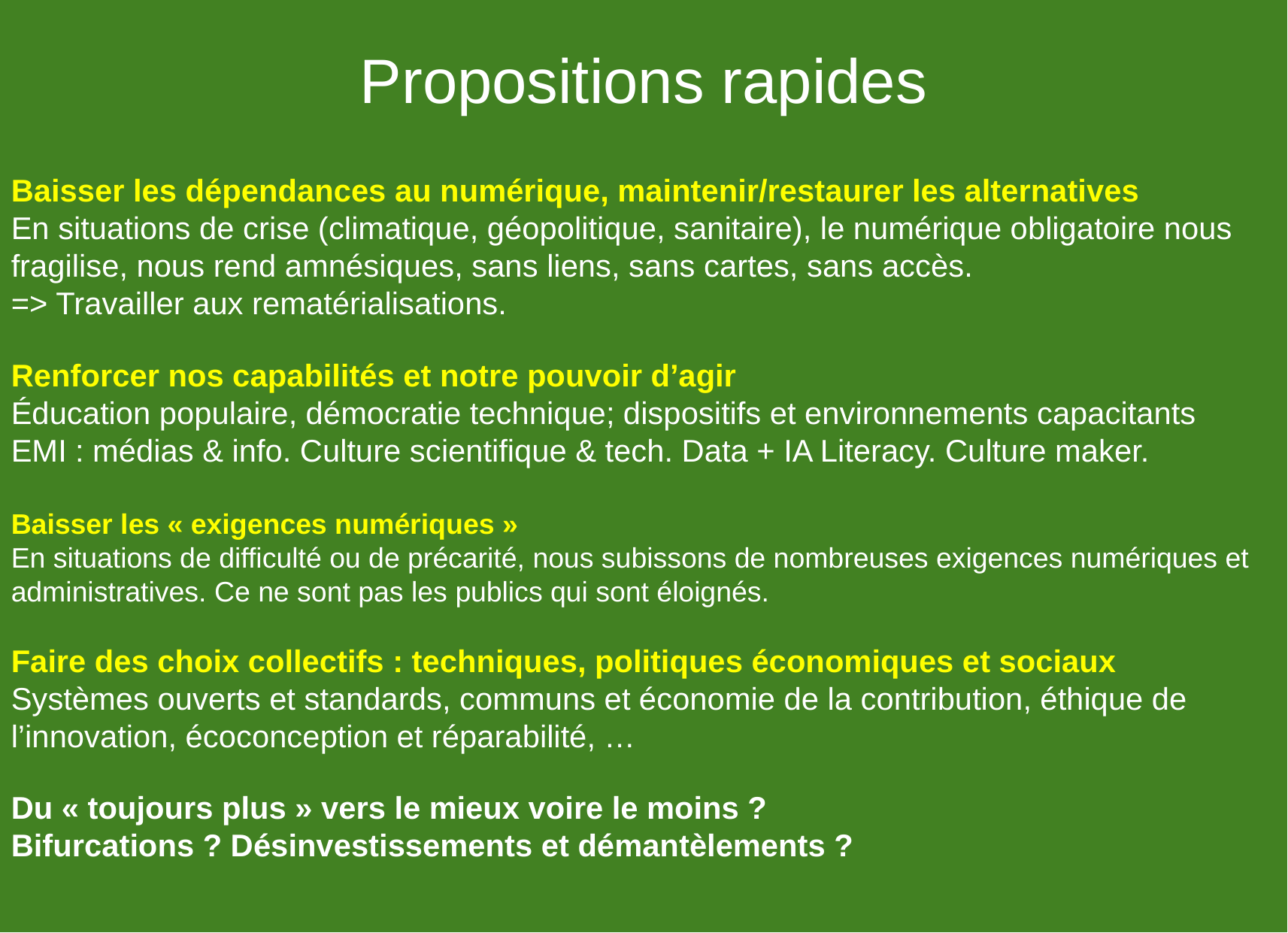

Propositions rapides
Baisser les dépendances au numérique, maintenir/restaurer les alternatives
En situations de crise (climatique, géopolitique, sanitaire), le numérique obligatoire nous fragilise, nous rend amnésiques, sans liens, sans cartes, sans accès.
=> Travailler aux rematérialisations.

Renforcer nos capabilités et notre pouvoir d’agir
Éducation populaire, démocratie technique; dispositifs et environnements capacitants
EMI : médias & info. Culture scientifique & tech. Data + IA Literacy. Culture maker.

Baisser les « exigences numériques »
En situations de difficulté ou de précarité, nous subissons de nombreuses exigences numériques et administratives. Ce ne sont pas les publics qui sont éloignés.

Faire des choix collectifs : techniques, politiques économiques et sociaux
Systèmes ouverts et standards, communs et économie de la contribution, éthique de l’innovation, écoconception et réparabilité, …

Du « toujours plus » vers le mieux voire le moins ?
Bifurcations ? Désinvestissements et démantèlements ?